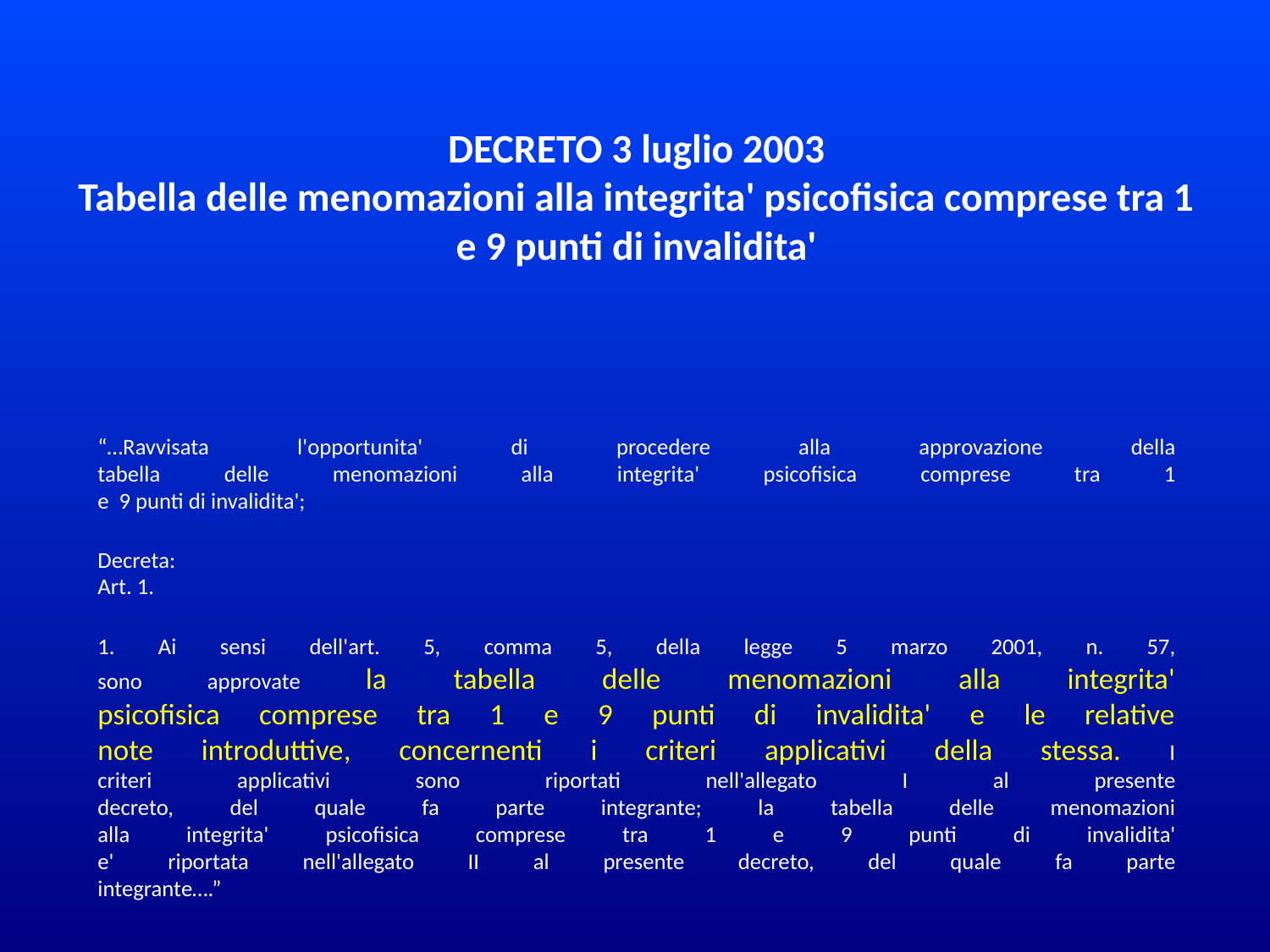

# DECRETO 3 luglio 2003 Tabella delle menomazioni alla integrita' psicofisica comprese tra 1 e 9 punti di invalidita'
	“…Ravvisata l'opportunita' di procedere alla approvazione della
tabella delle menomazioni alla integrita' psicofisica comprese tra 1
e  9 punti di invalidita';
Decreta:
Art. 1.
1. Ai sensi dell'art. 5, comma 5, della legge 5 marzo 2001, n. 57,
sono approvate la tabella delle menomazioni alla integrita'
psicofisica comprese tra 1 e 9 punti di invalidita' e le relative
note introduttive, concernenti i criteri applicativi della stessa. I
criteri applicativi sono riportati nell'allegato I al presente
decreto, del quale fa parte integrante; la tabella delle menomazioni
alla integrita' psicofisica comprese tra 1 e 9 punti di invalidita'
e' riportata nell'allegato II al presente decreto, del quale fa parte
integrante….”